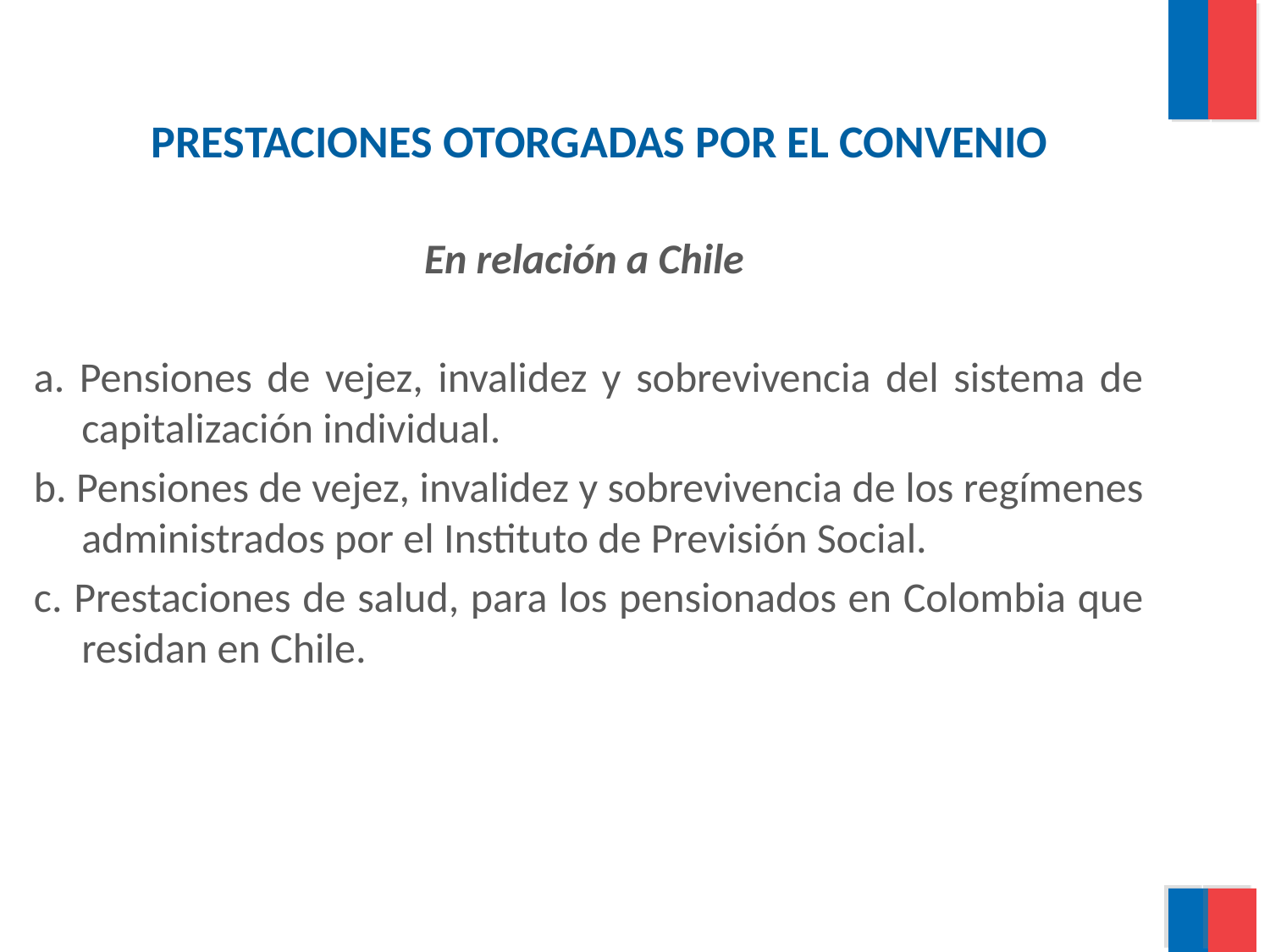

PRESTACIONES OTORGADAS POR EL CONVENIO

En relación a Chile

a. Pensiones de vejez, invalidez y sobrevivencia del sistema de capitalización individual.
b. Pensiones de vejez, invalidez y sobrevivencia de los regímenes administrados por el Instituto de Previsión Social.
c. Prestaciones de salud, para los pensionados en Colombia que residan en Chile.